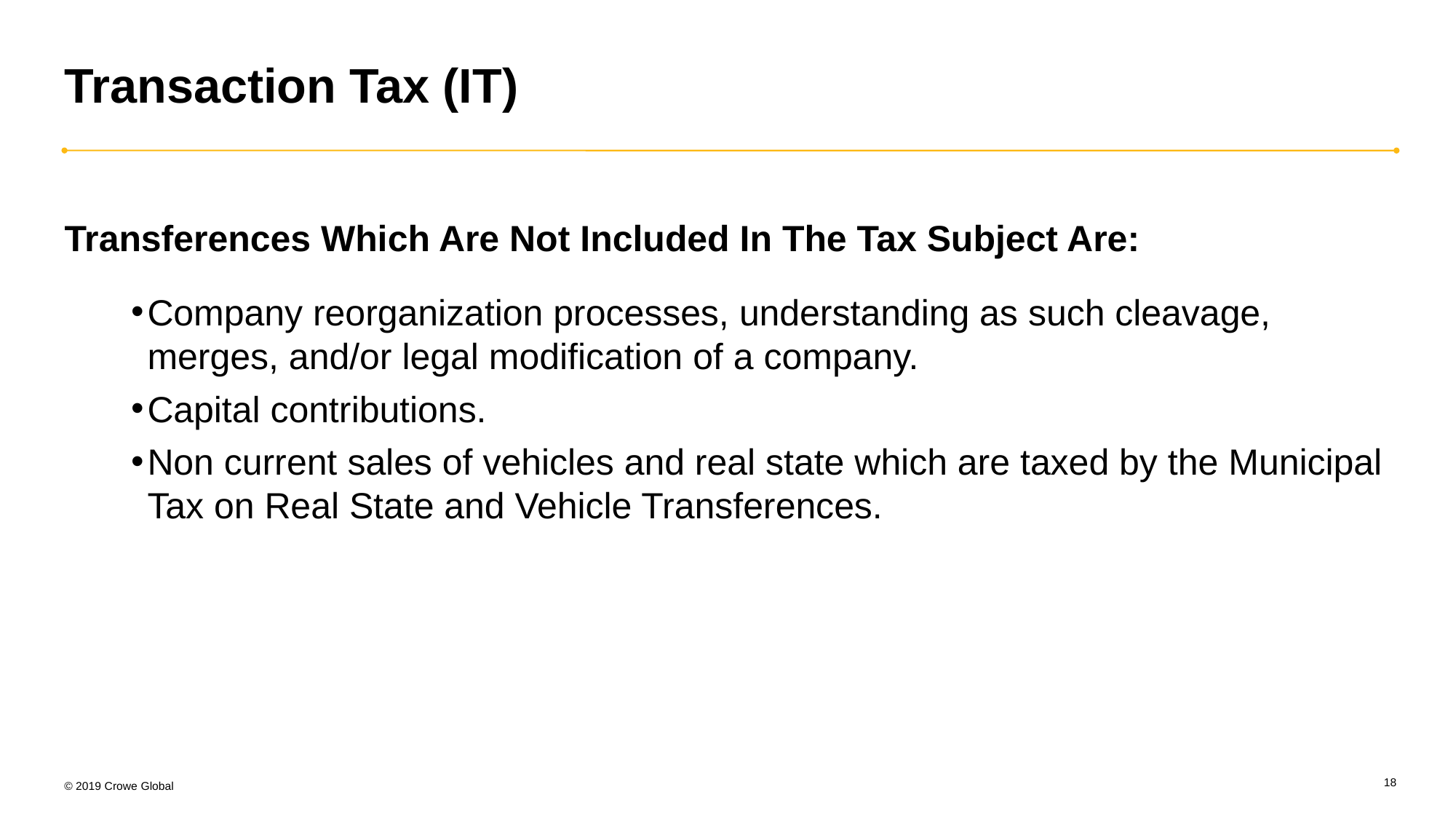

# Transaction Tax (IT)
Transferences Which Are Not Included In The Tax Subject Are:

Company reorganization processes, understanding as such cleavage, merges, and/or legal modification of a company.
Capital contributions.
Non current sales of vehicles and real state which are taxed by the Municipal Tax on Real State and Vehicle Transferences.